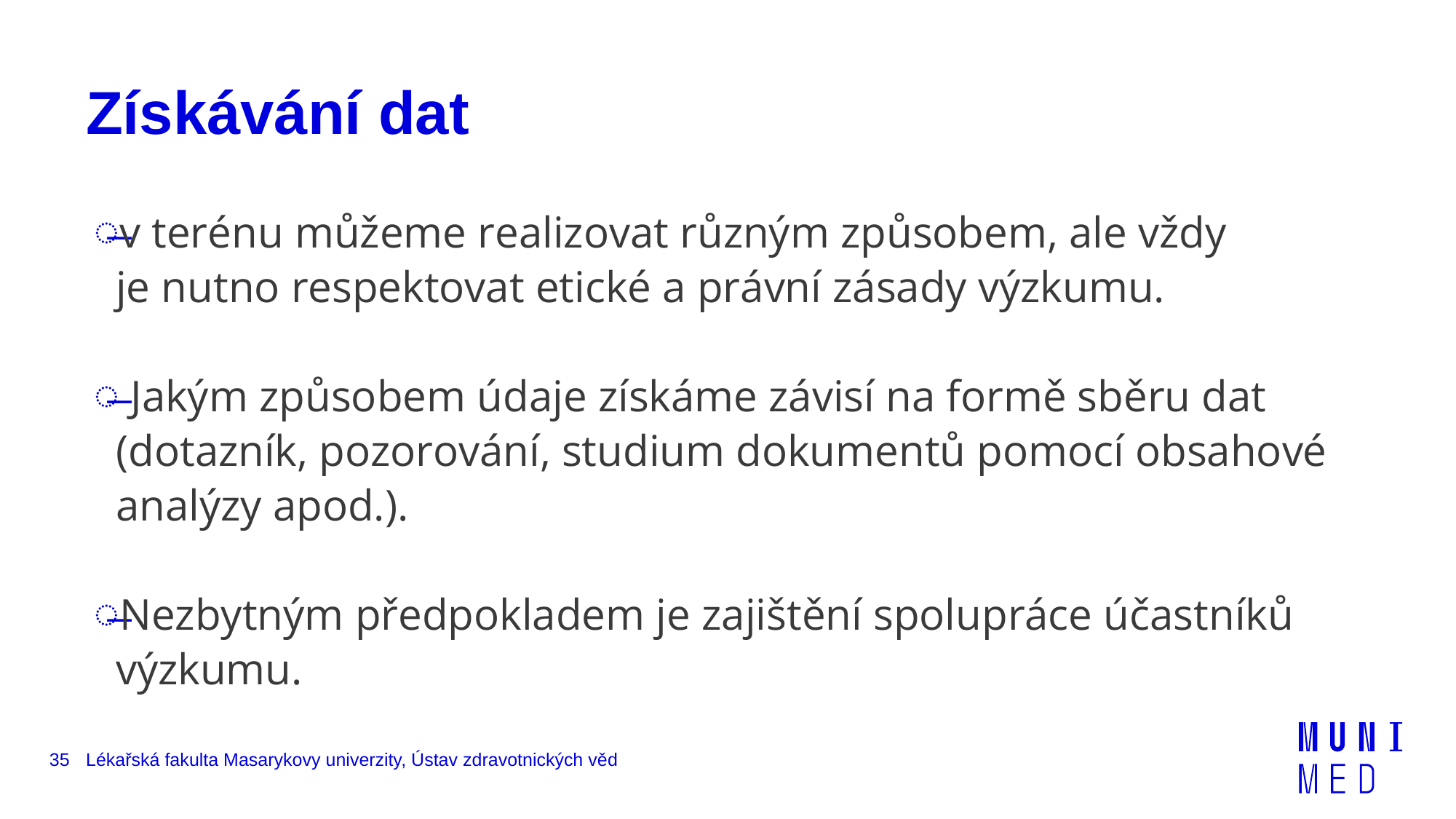

# Získávání dat
v terénu můžeme realizovat různým způsobem, ale vždy je nutno respektovat etické a právní zásady výzkumu.

 Jakým způsobem údaje získáme závisí na formě sběru dat (dotazník, pozorování, studium dokumentů pomocí obsahové analýzy apod.).

Nezbytným předpokladem je zajištění spolupráce účastníků výzkumu.
35
Lékařská fakulta Masarykovy univerzity, Ústav zdravotnických věd